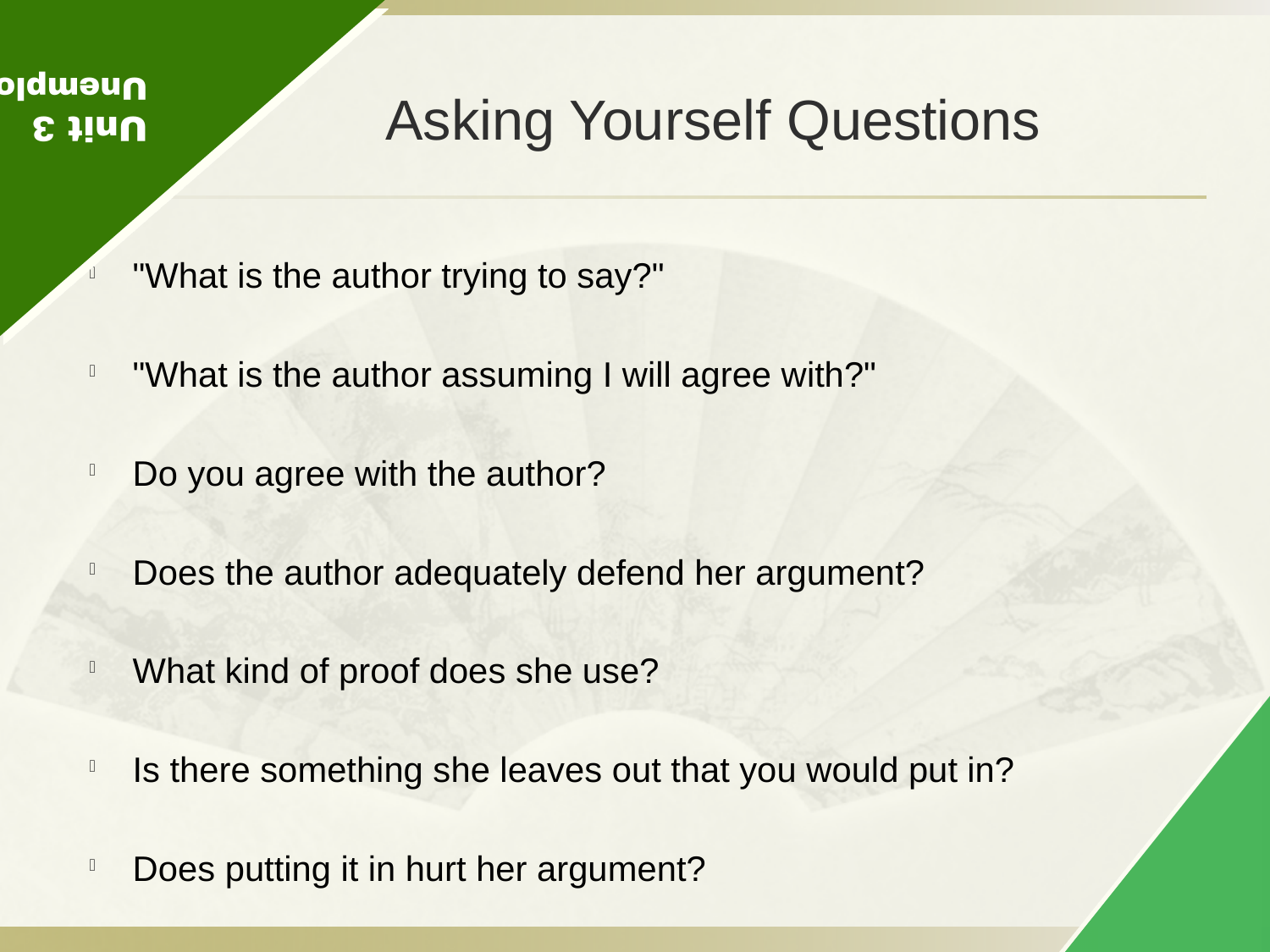

Unit 3
Unemployment
# Asking Yourself Questions
"What is the author trying to say?"

"What is the author assuming I will agree with?"

Do you agree with the author?

Does the author adequately defend her argument?

What kind of proof does she use?

Is there something she leaves out that you would put in?

Does putting it in hurt her argument?